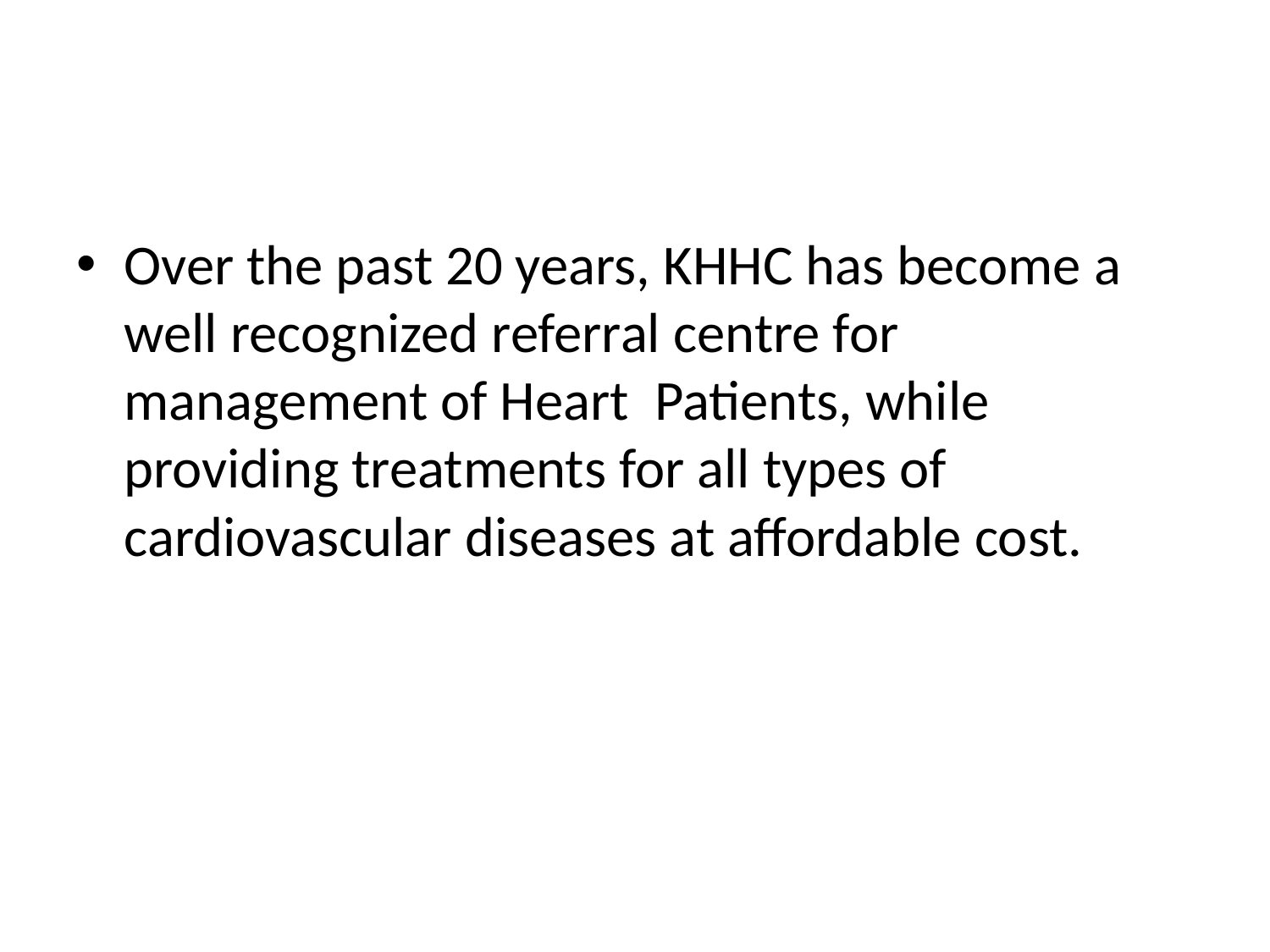

#
Over the past 20 years, KHHC has become a well recognized referral centre for management of Heart  Patients, while providing treatments for all types of cardiovascular diseases at affordable cost.